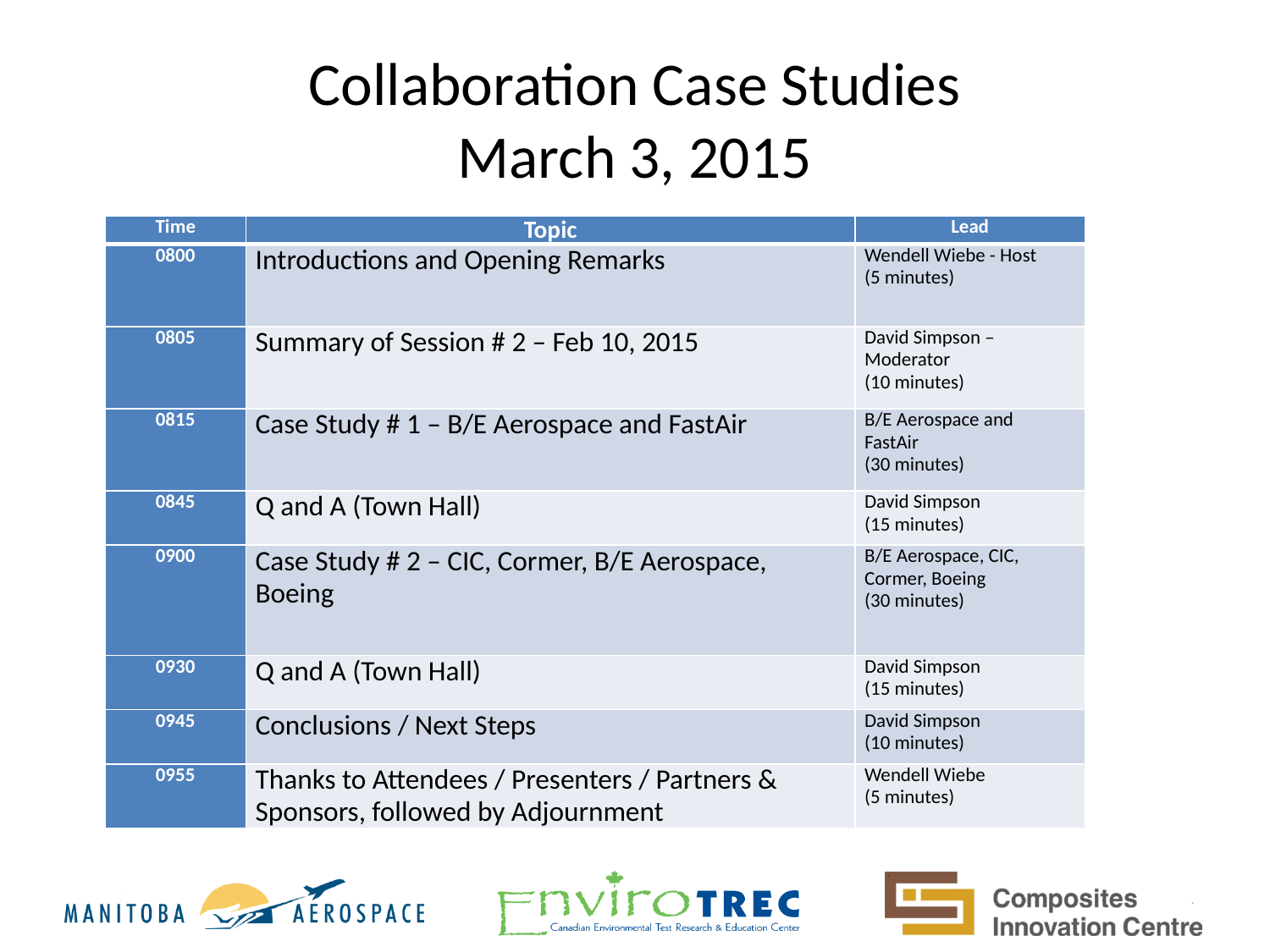

# Collaboration Case Studies March 3, 2015
| Time | Topic | Lead |
| --- | --- | --- |
| 0800 | Introductions and Opening Remarks | Wendell Wiebe - Host (5 minutes) |
| 0805 | Summary of Session # 2 – Feb 10, 2015 | David Simpson –Moderator (10 minutes) |
| 0815 | Case Study # 1 – B/E Aerospace and FastAir | B/E Aerospace and FastAir (30 minutes) |
| 0845 | Q and A (Town Hall) | David Simpson (15 minutes) |
| 0900 | Case Study # 2 – CIC, Cormer, B/E Aerospace, Boeing | B/E Aerospace, CIC, Cormer, Boeing (30 minutes) |
| 0930 | Q and A (Town Hall) | David Simpson (15 minutes) |
| 0945 | Conclusions / Next Steps | David Simpson (10 minutes) |
| 0955 | Thanks to Attendees / Presenters / Partners & Sponsors, followed by Adjournment | Wendell Wiebe (5 minutes) |